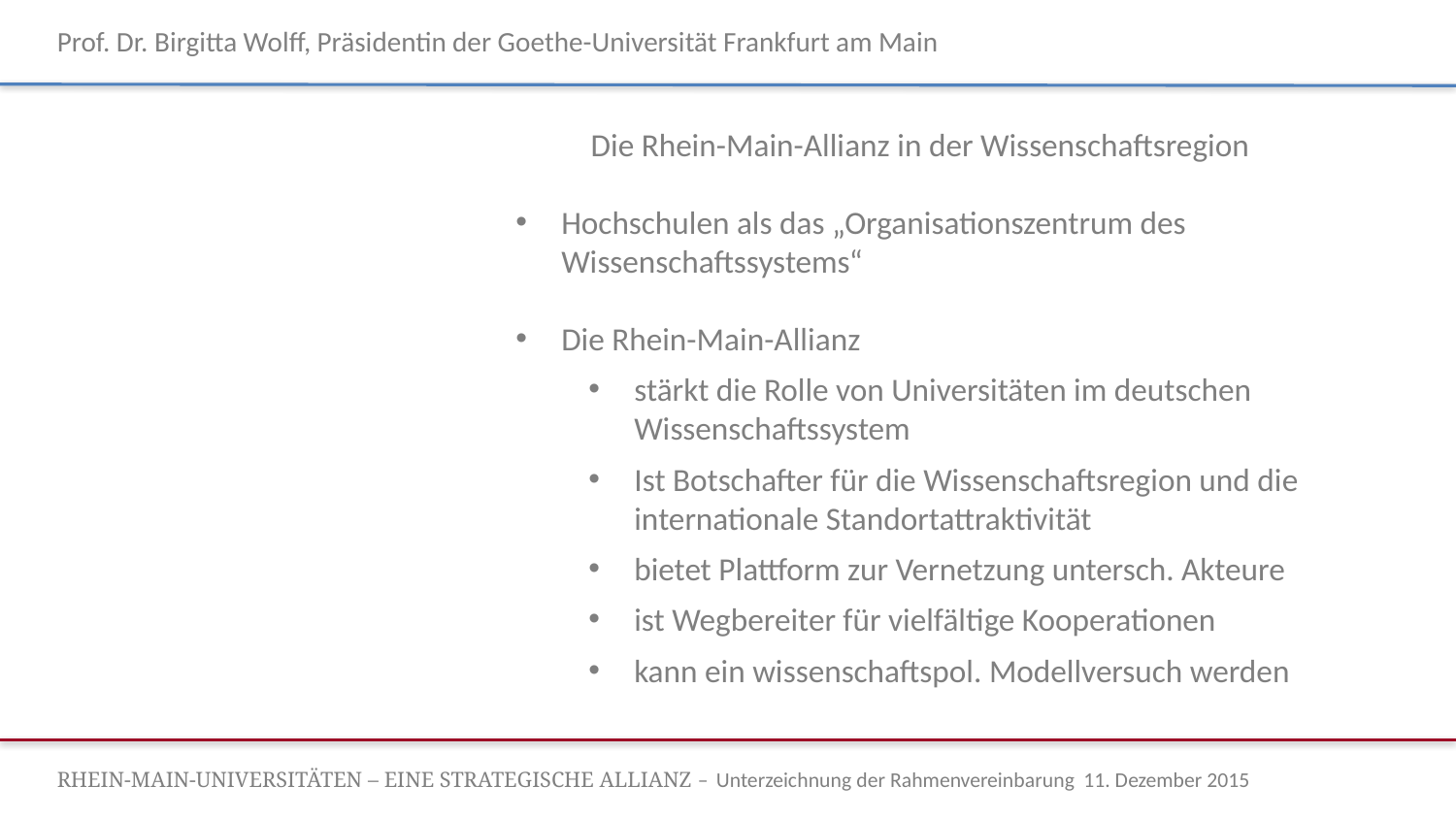

Prof. Dr. Birgitta Wolff, Präsidentin der Goethe-Universität Frankfurt am Main
Die Rhein-Main-Allianz in der Wissenschaftsregion

Hochschulen als das „Organisationszentrum des Wissenschaftssystems“

Die Rhein-Main-Allianz
stärkt die Rolle von Universitäten im deutschen Wissenschaftssystem
Ist Botschafter für die Wissenschaftsregion und die internationale Standortattraktivität
bietet Plattform zur Vernetzung untersch. Akteure
ist Wegbereiter für vielfältige Kooperationen
kann ein wissenschaftspol. Modellversuch werden

RHEIN-MAIN-UNIVERSITÄTEN – EINE STRATEGISCHE ALLIANZ – Unterzeichnung der Rahmenvereinbarung 11. Dezember 2015